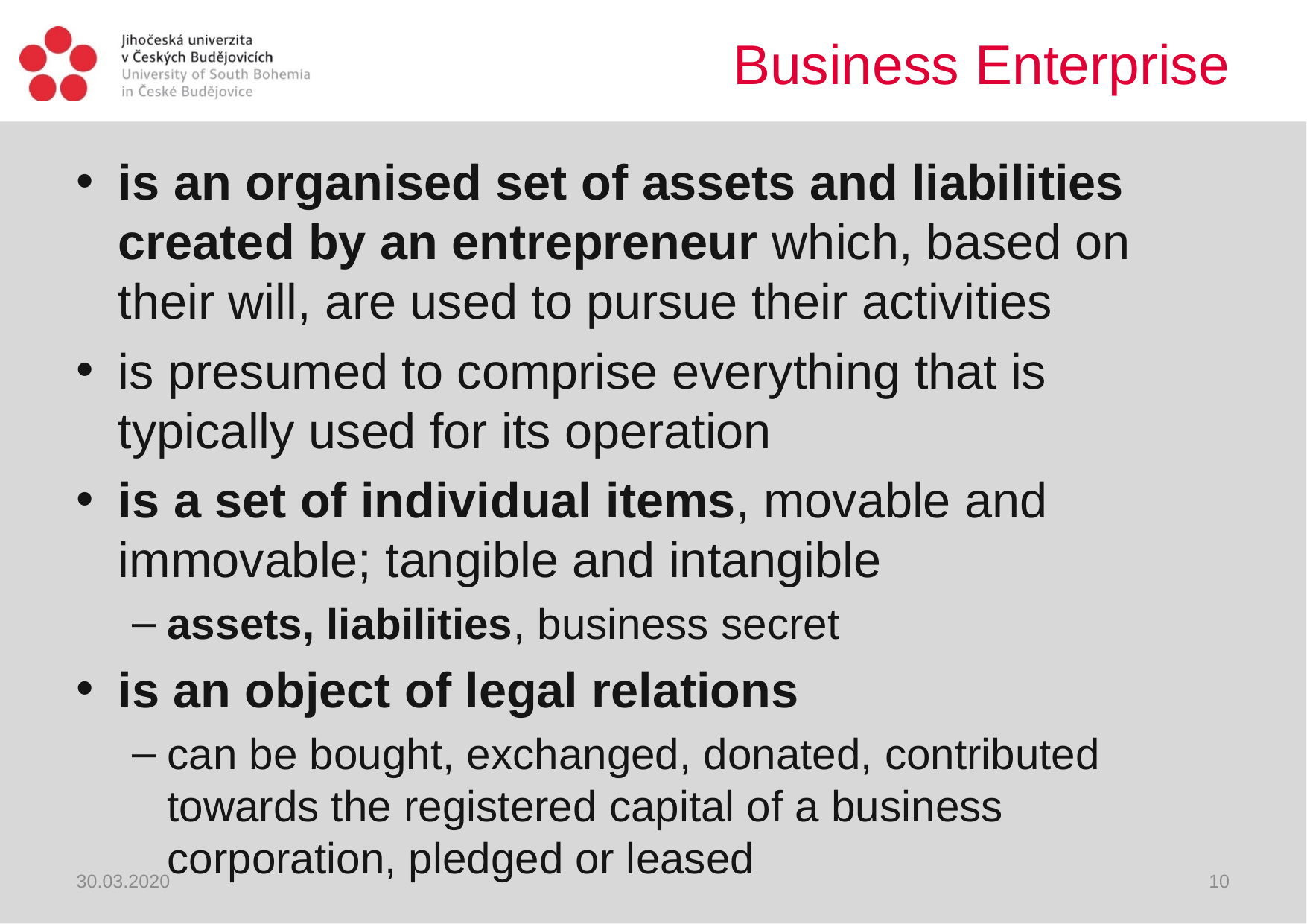

# Business Enterprise
is an organised set of assets and liabilities created by an entrepreneur which, based on their will, are used to pursue their activities
is presumed to comprise everything that is typically used for its operation
is a set of individual items, movable and immovable; tangible and intangible
assets, liabilities, business secret
is an object of legal relations
can be bought, exchanged, donated, contributed towards the registered capital of a business corporation, pledged or leased
30.03.2020
10